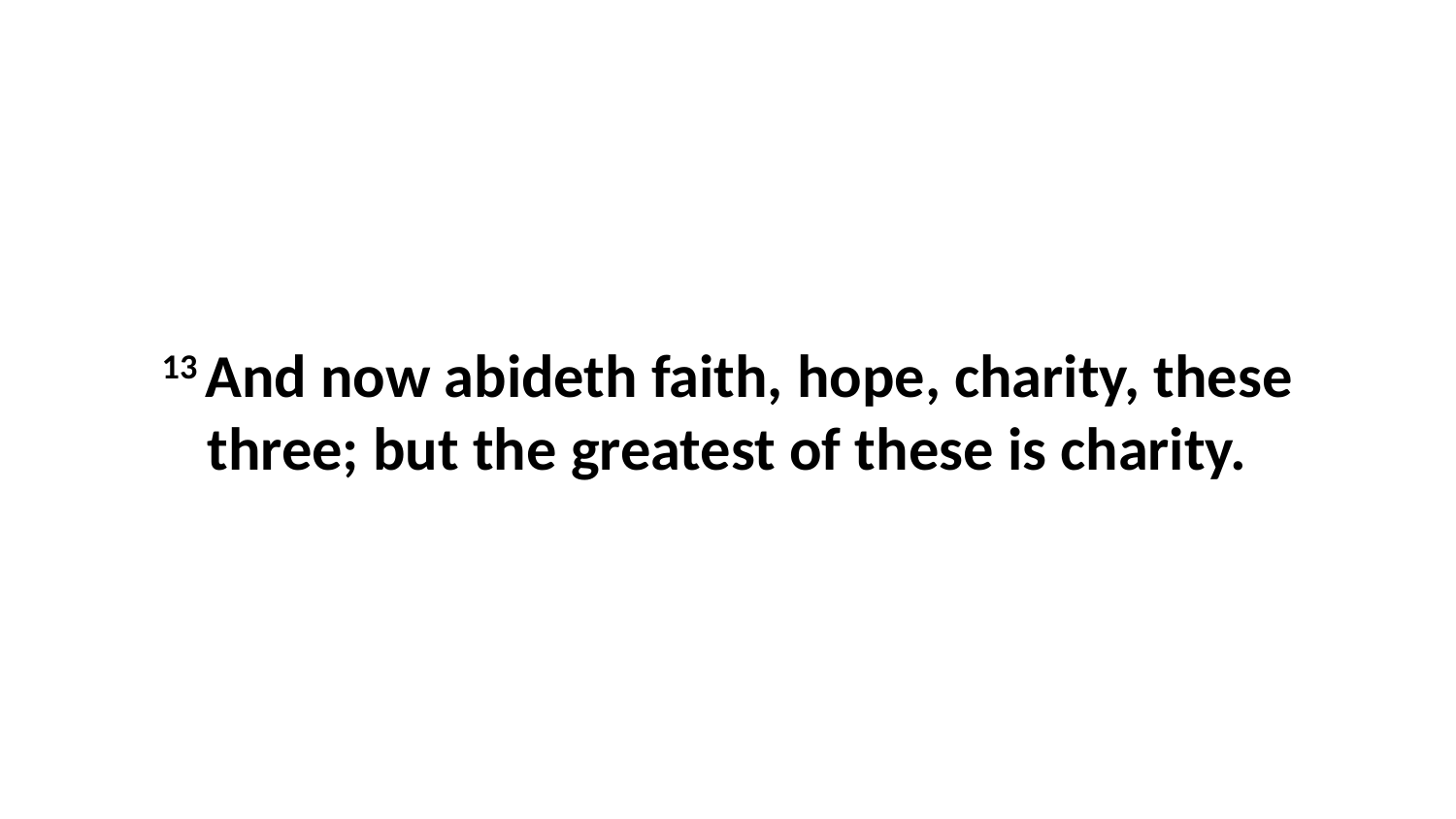

13 And now abideth faith, hope, charity, these three; but the greatest of these is charity.